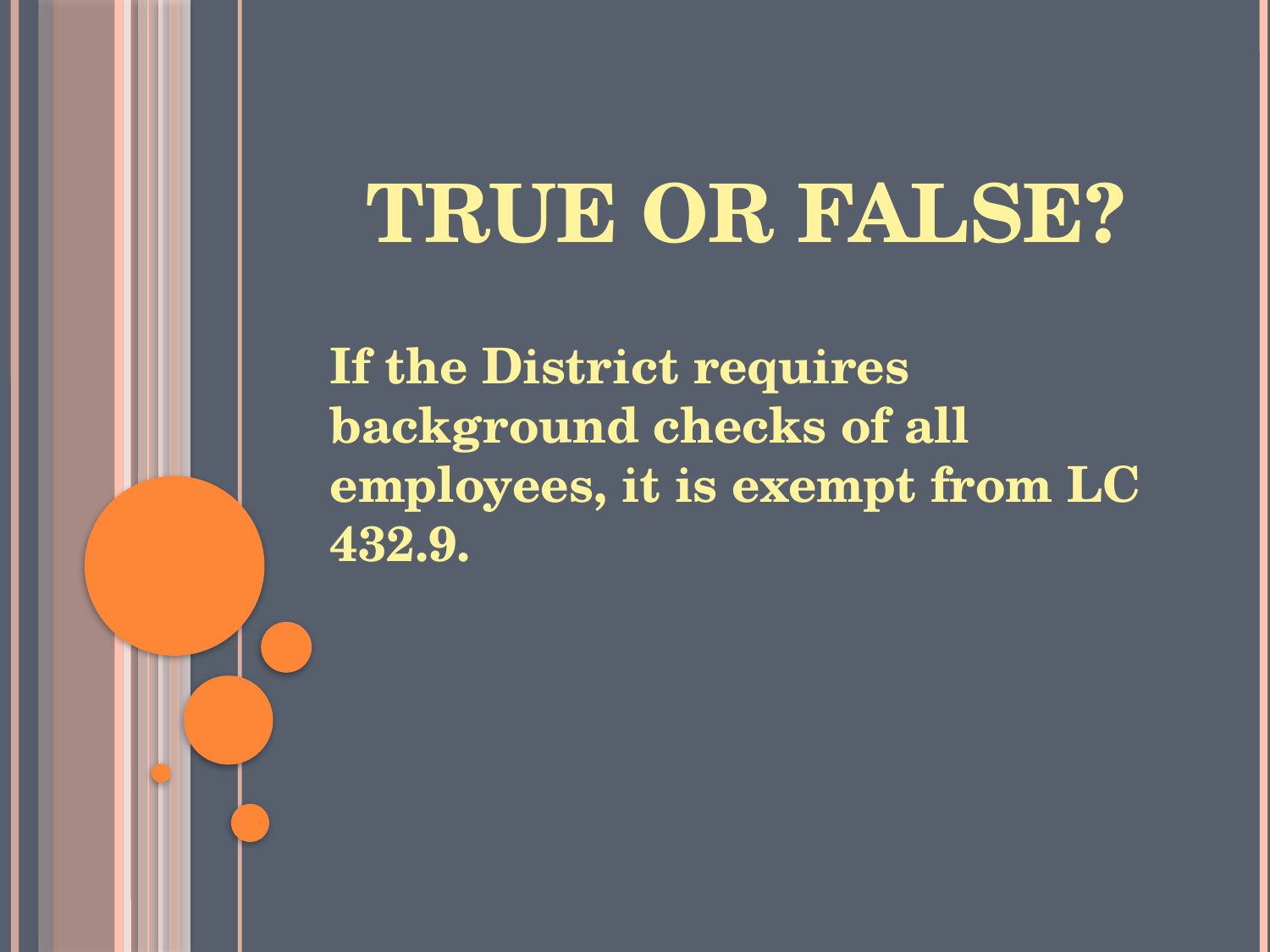

# True or False?
If the District requires background checks of all employees, it is exempt from LC 432.9.